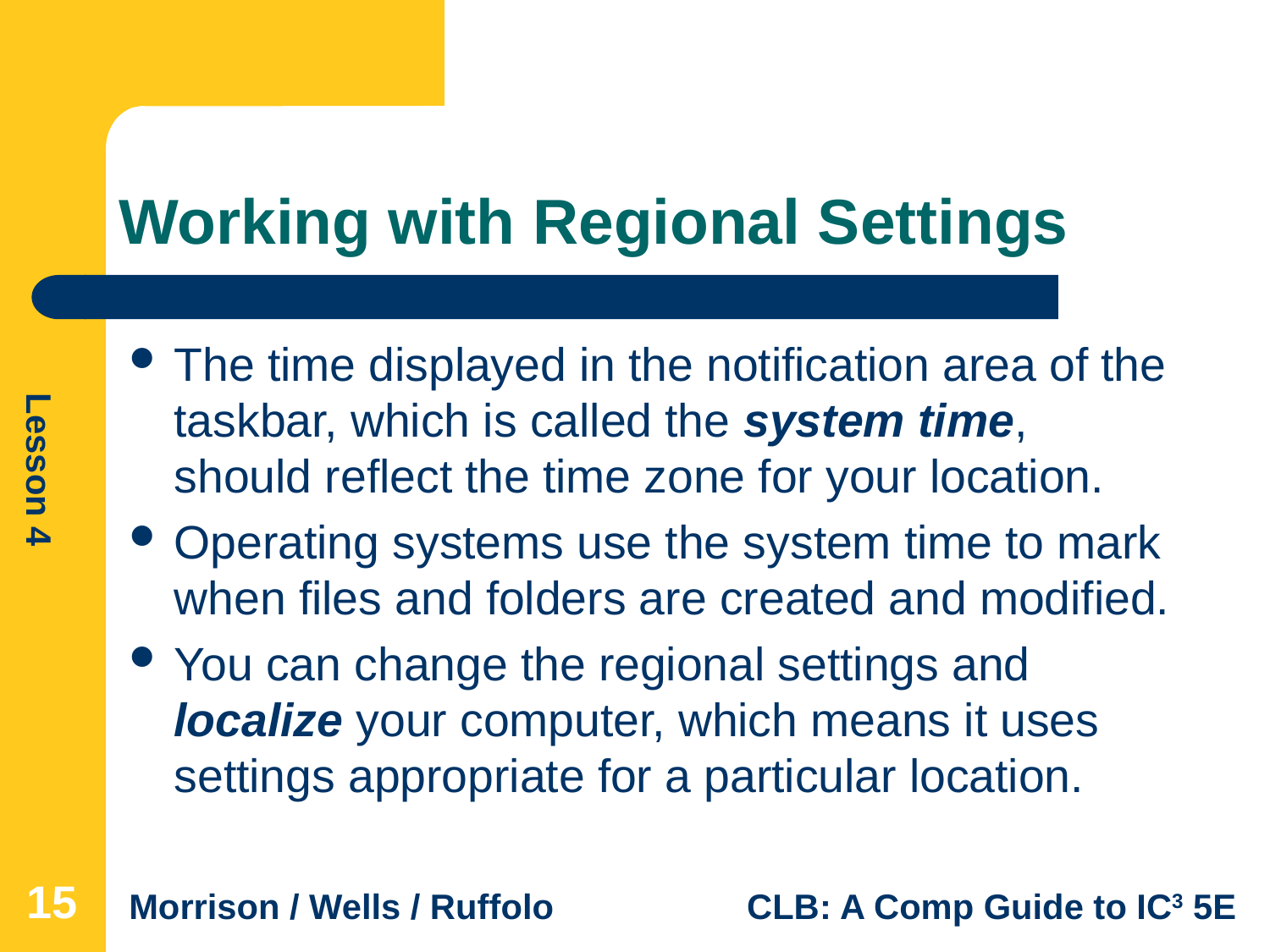

# Working with Regional Settings
The time displayed in the notification area of the taskbar, which is called the system time, should reflect the time zone for your location.
Operating systems use the system time to mark when files and folders are created and modified.
You can change the regional settings and localize your computer, which means it uses settings appropriate for a particular location.
15